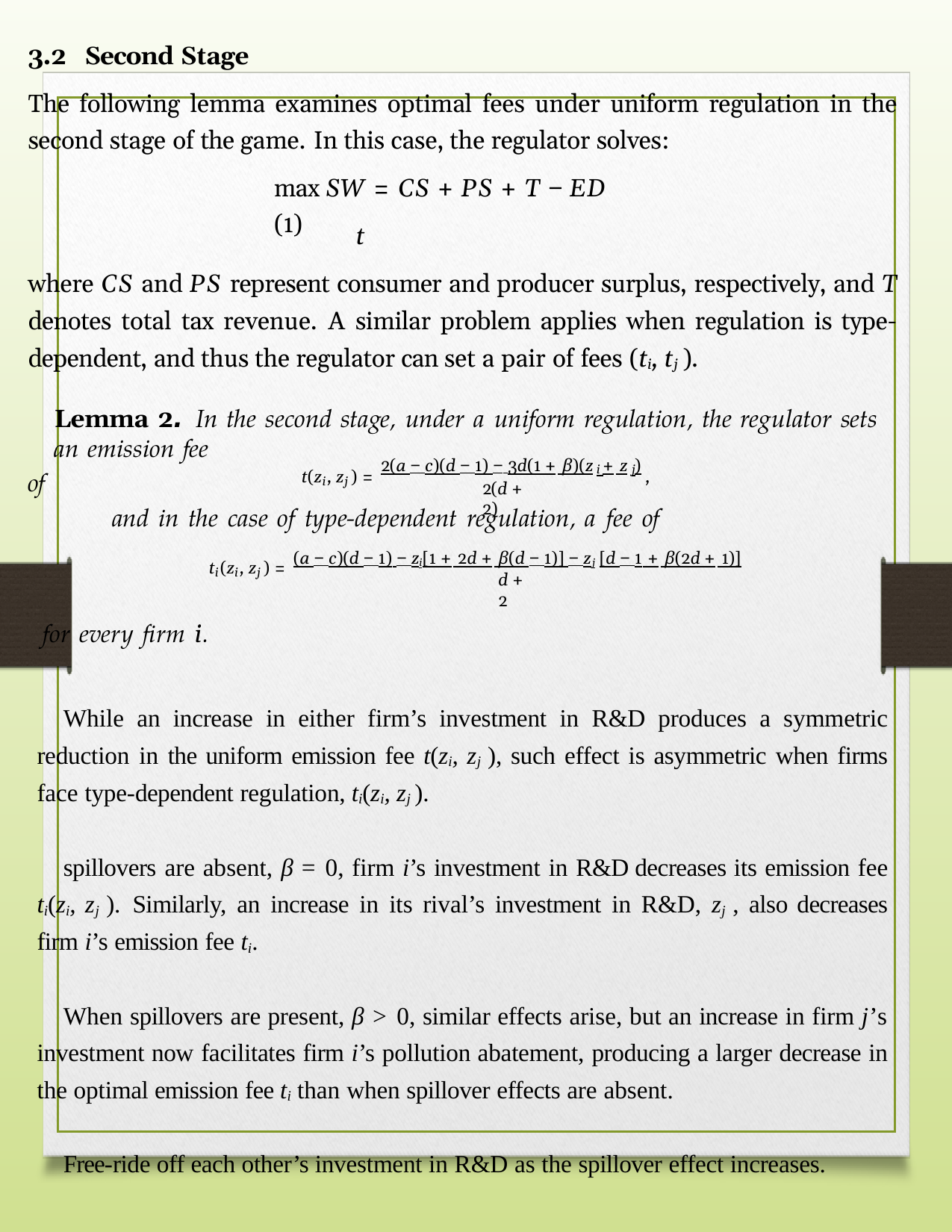

3.2	Second Stage
The following lemma examines optimal fees under uniform regulation in the second stage of the game. In this case, the regulator solves:

max SW = CS + PS + T − ED	(1)
t
where CS and PS represent consumer and producer surplus, respectively, and T denotes total tax revenue. A similar problem applies when regulation is type-dependent, and thus the regulator can set a pair of fees (ti, tj ).

Lemma 2. In the second stage, under a uniform regulation, the regulator sets an emission fee
of
2(a − c)(d − 1) − 3d(1 + β)(z + z )
i 	j
t(z , z ) =
,
i	j
2(d + 2)
and in the case of type-dependent regulation, a fee of
(a − c)(d − 1) − zi[1 + 2d + β(d − 1)] − zj [d − 1 + β(2d + 1)]
t (z , z ) =
i  i	j
d + 2
for every firm i.

While an increase in either firm’s investment in R&D produces a symmetric reduction in the uniform emission fee t(zi, zj ), such effect is asymmetric when firms face type-dependent regulation, ti(zi, zj ).

spillovers are absent, β = 0, firm i’s investment in R&D decreases its emission fee ti(zi, zj ). Similarly, an increase in its rival’s investment in R&D, zj , also decreases firm i’s emission fee ti.

When spillovers are present, β > 0, similar effects arise, but an increase in firm j’s investment now facilitates firm i’s pollution abatement, producing a larger decrease in the optimal emission fee ti than when spillover effects are absent.

Free-ride off each other’s investment in R&D as the spillover effect increases.